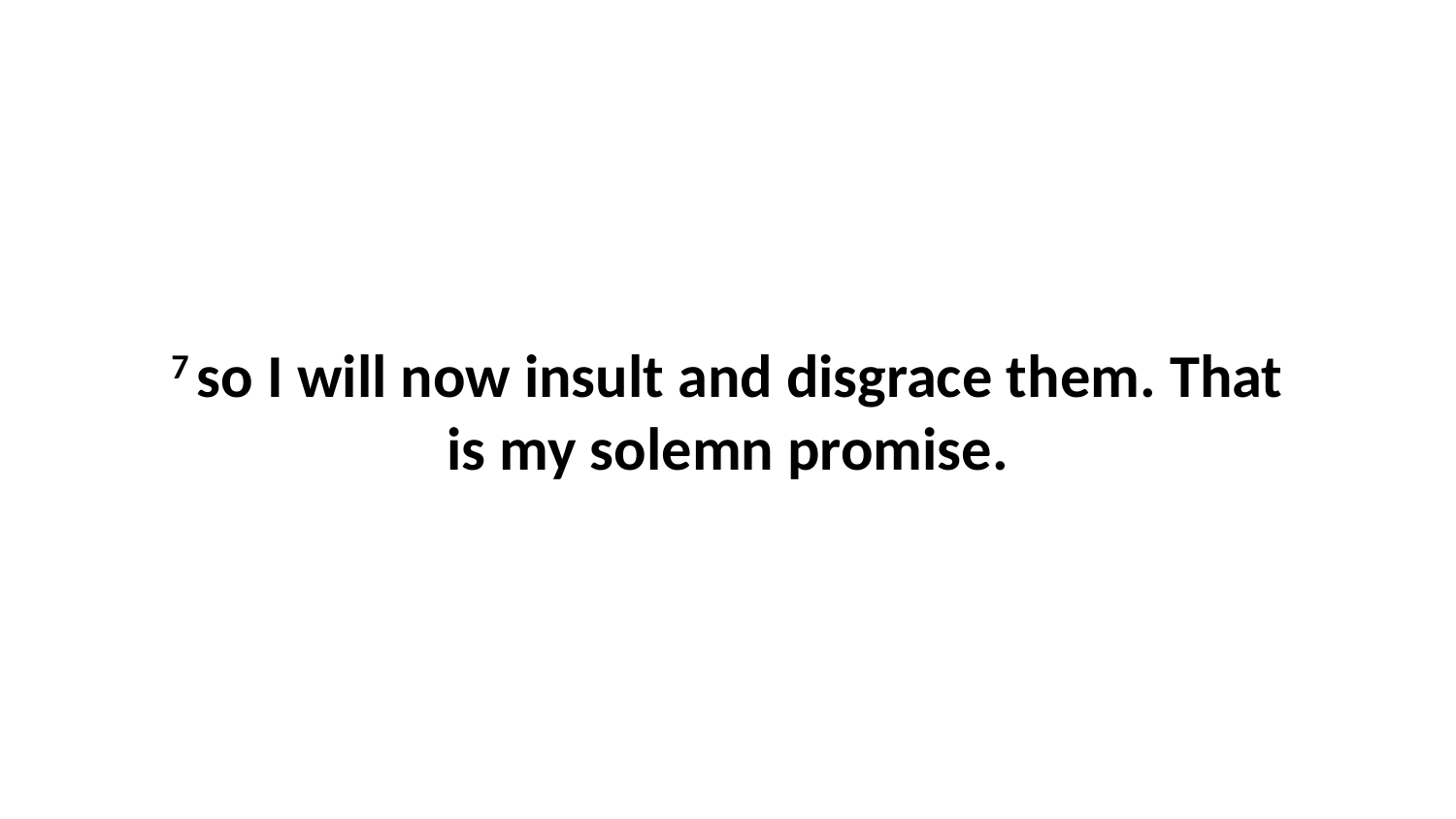

7 so I will now insult and disgrace them. That is my solemn promise.